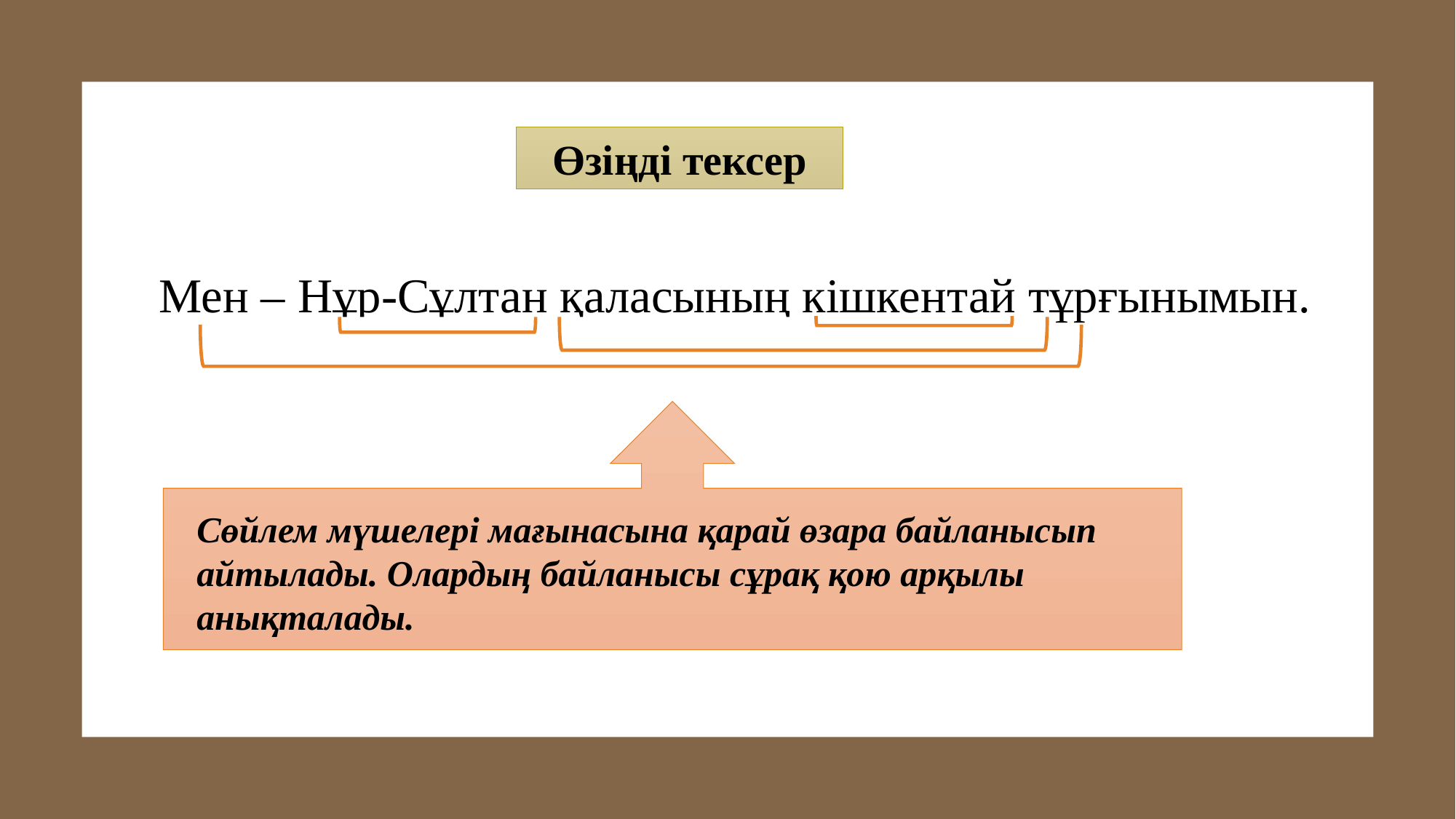

Өзіңді тексер

Мен – Нұр-Сұлтан қаласының кішкентай тұрғынымын.

Сөйлем мүшелері мағынасына қарай өзара байланысып айтылады. Олардың байланысы сұрақ қою арқылы анықталады.